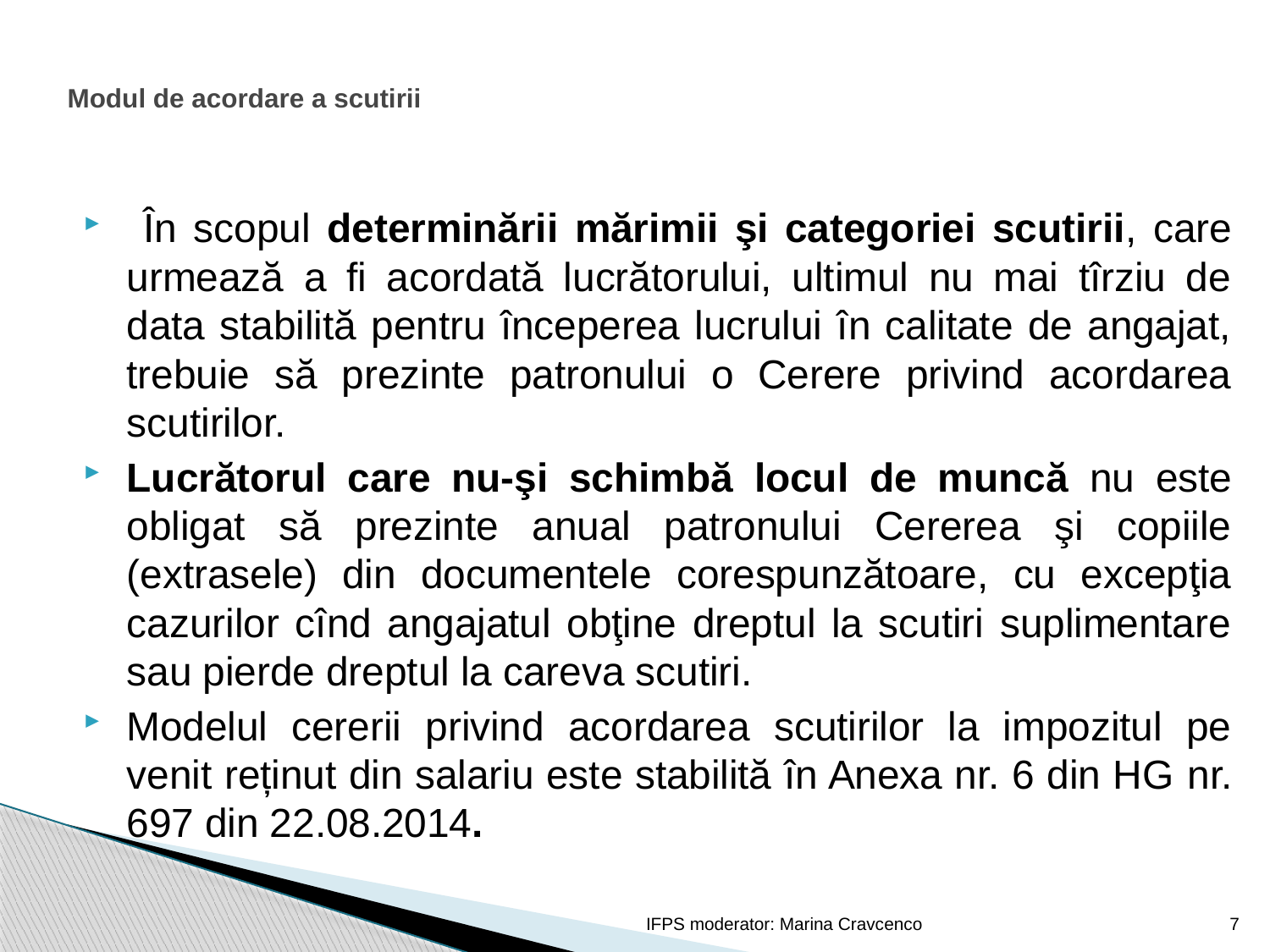

# Modul de acordare a scutirii
 În scopul determinării mărimii şi categoriei scutirii, care urmează a fi acordată lucrătorului, ultimul nu mai tîrziu de data stabilită pentru începerea lucrului în calitate de angajat, trebuie să prezinte patronului o Cerere privind acordarea scutirilor.
Lucrătorul care nu-şi schimbă locul de muncă nu este obligat să prezinte anual patronului Cererea şi copiile (extrasele) din documentele corespunzătoare, cu excepţia cazurilor cînd angajatul obţine dreptul la scutiri suplimentare sau pierde dreptul la careva scutiri.
Modelul cererii privind acordarea scutirilor la impozitul pe venit reținut din salariu este stabilită în Anexa nr. 6 din HG nr. 697 din 22.08.2014.
IFPS moderator: Marina Cravcenco
7